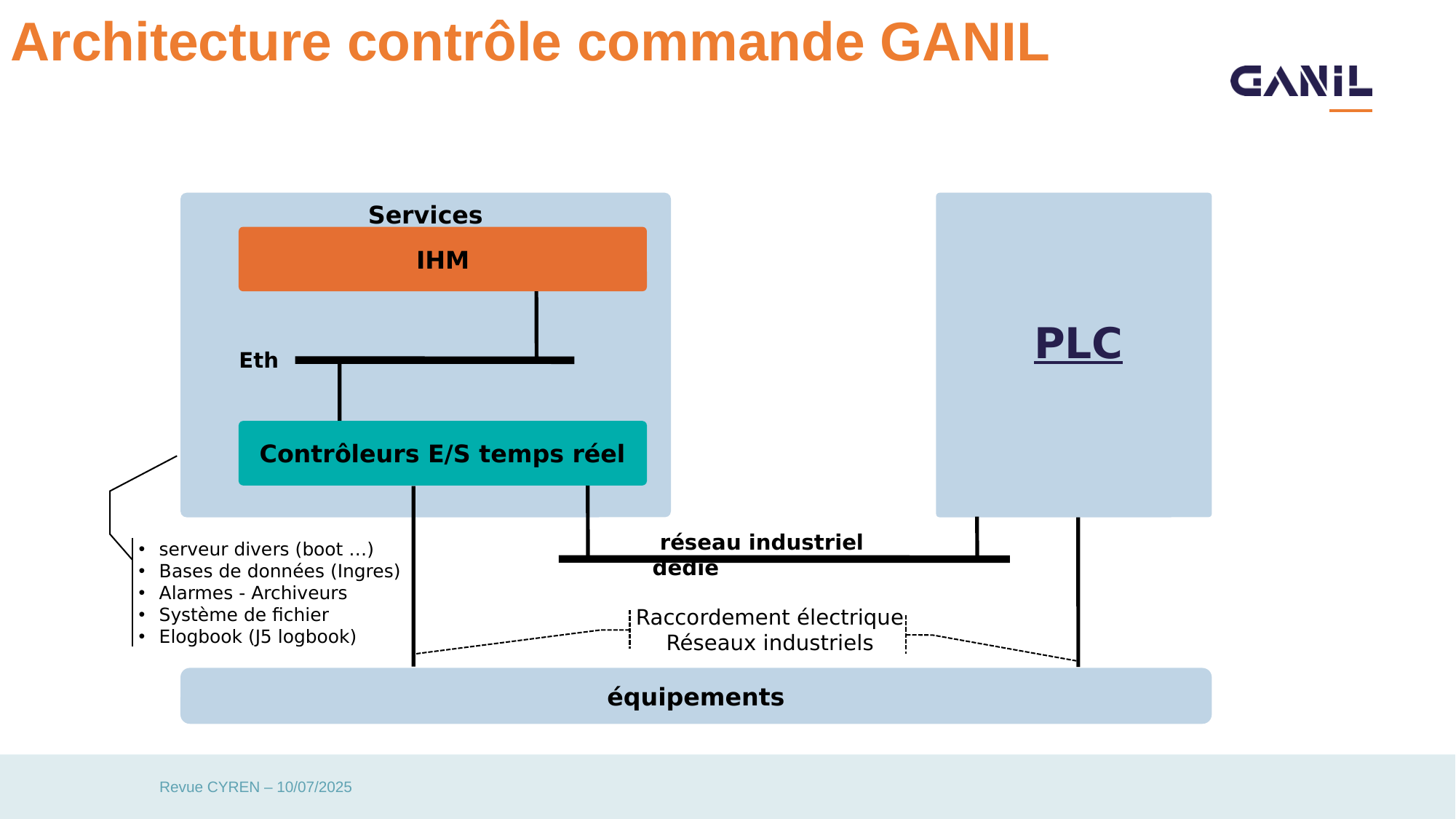

Architecture contrôle commande GANIL
Services

IHM

PLC
Eth

Contrôleurs E/S temps réel

 réseau industriel dédié
serveur divers (boot …)
Bases de données (Ingres)
Alarmes - Archiveurs
Système de fichier
Elogbook (J5 logbook)

Raccordement électrique
Réseaux industriels

équipements
Revue CYREN – 10/07/2025